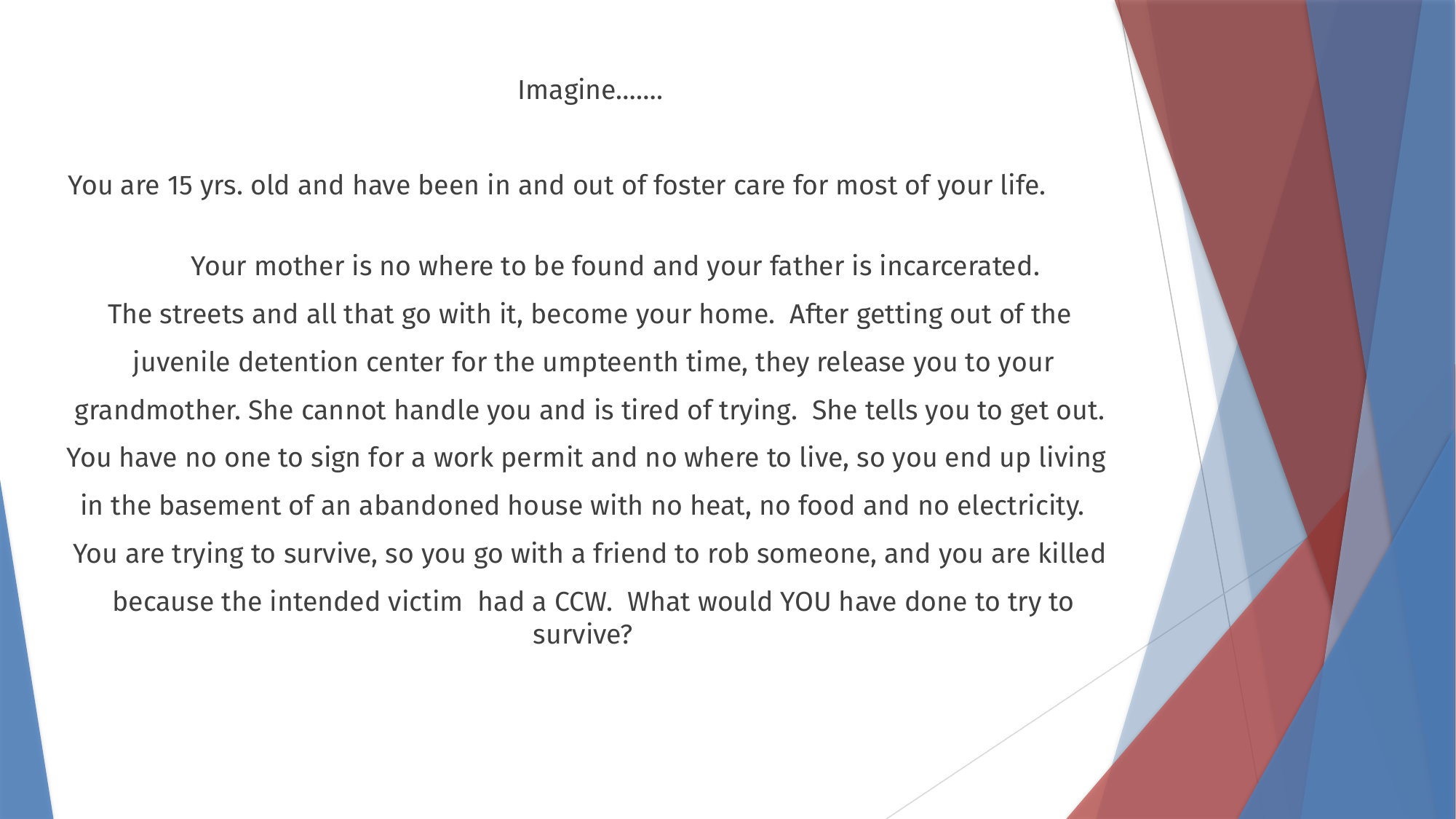

Imagine…….

You are 15 yrs. old and have been in and out of foster care for most of your life.
        Your mother is no where to be found and your father is incarcerated.
The streets and all that go with it, become your home.  After getting out of the
 juvenile detention center for the umpteenth time, they release you to your
 grandmother. She cannot handle you and is tired of trying.  She tells you to get out.
You have no one to sign for a work permit and no where to live, so you end up living
in the basement of an abandoned house with no heat, no food and no electricity.
You are trying to survive, so you go with a friend to rob someone, and you are killed
 because the intended victim  had a CCW.  What would YOU have done to try to survive?